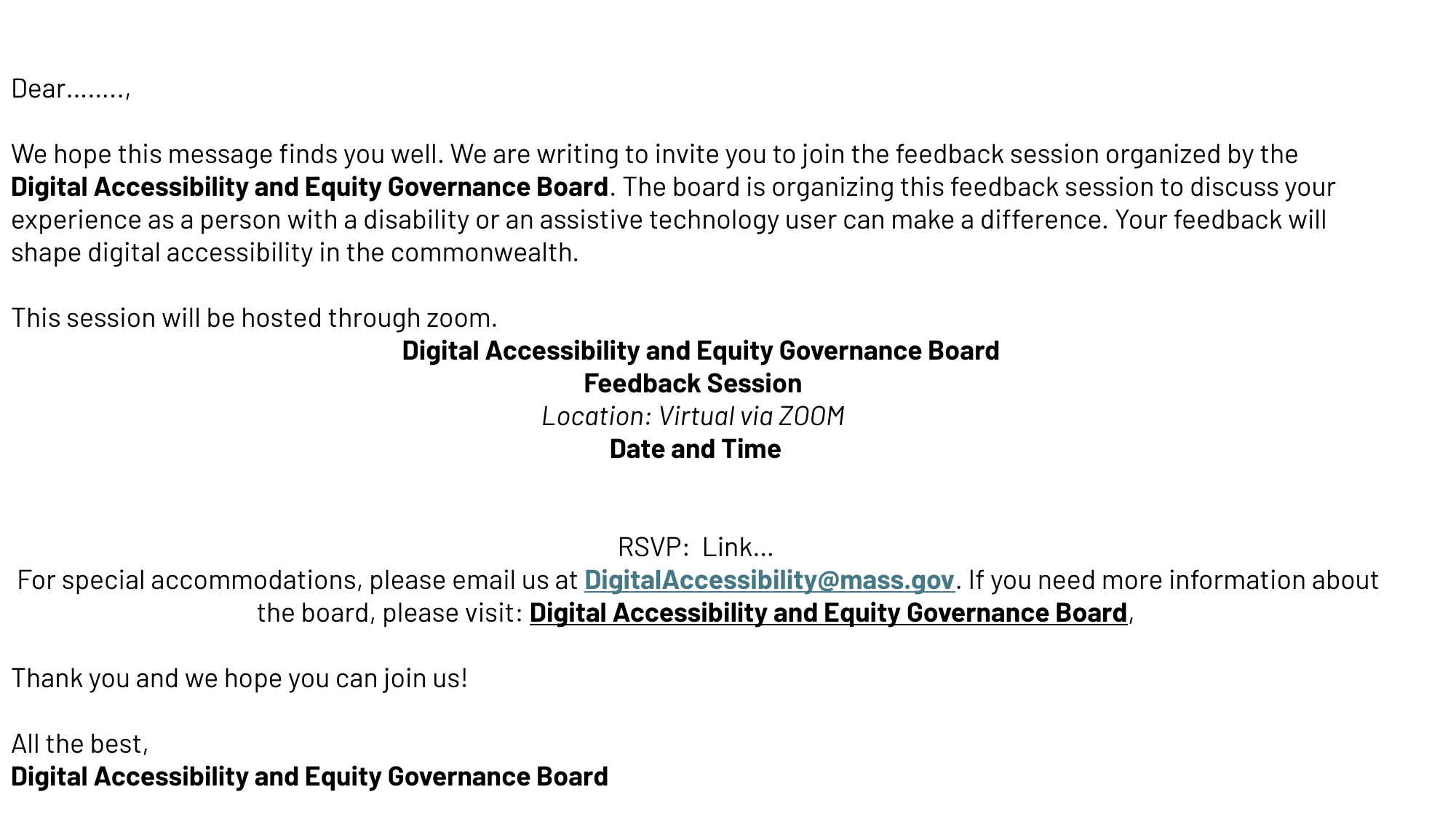

Dear……..,

We hope this message finds you well. We are writing to invite you to join the feedback session organized by the Digital Accessibility and Equity Governance Board. The board is organizing this feedback session to discuss your experience as a person with a disability or an assistive technology user can make a difference. Your feedback will shape digital accessibility in the commonwealth.

This session will be hosted through zoom.
  Digital Accessibility and Equity Governance Board
Feedback Session
Location: Virtual via ZOOM
Date and Time

RSVP:  Link…
 For special accommodations, please email us at DigitalAccessibility@mass.gov. If you need more information about the board, please visit: Digital Accessibility and Equity Governance Board,

Thank you and we hope you can join us!

All the best,
Digital Accessibility and Equity Governance Board